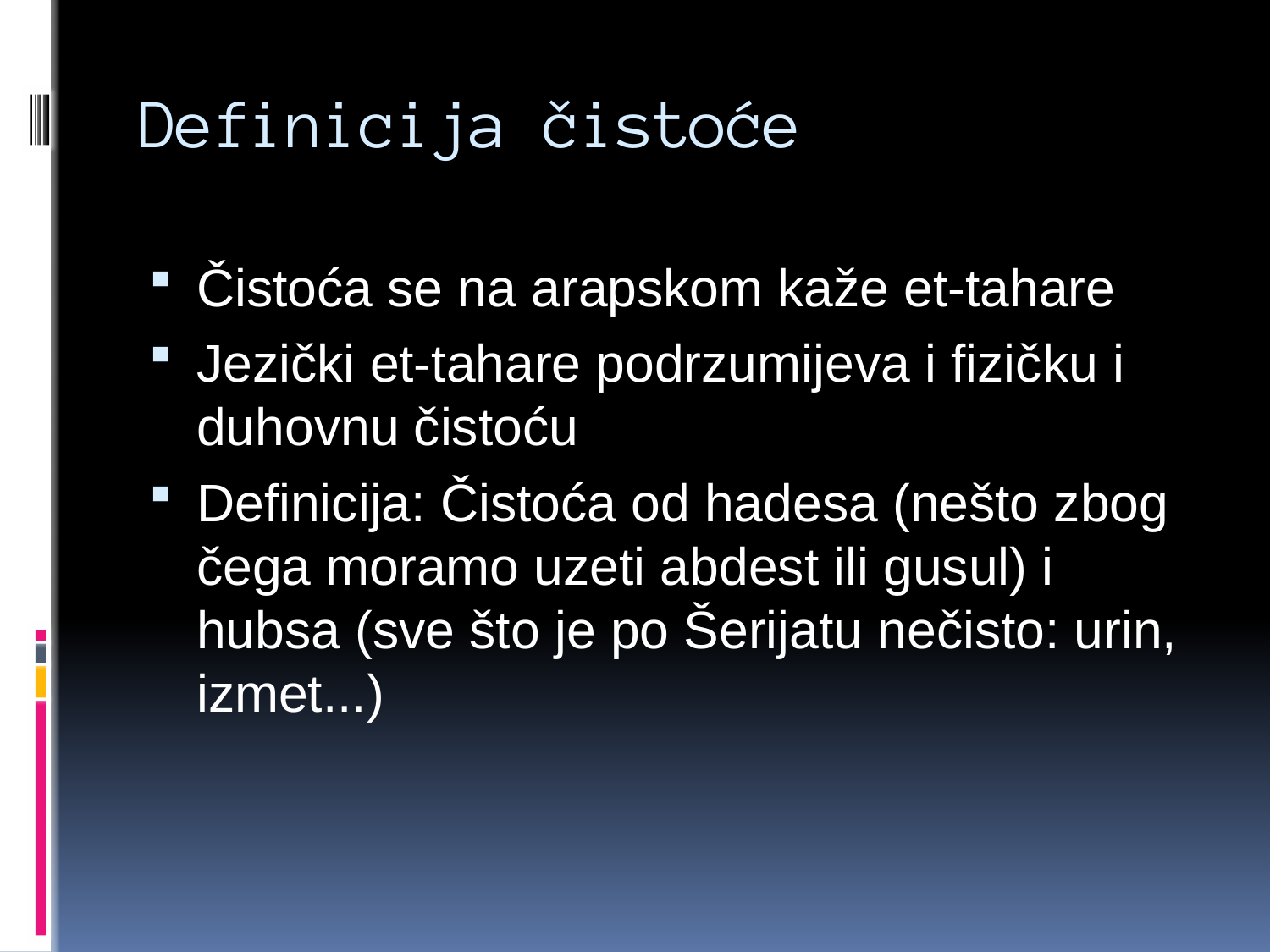

# Definicija čistoće
Čistoća se na arapskom kaže et-tahare
Jezički et-tahare podrzumijeva i fizičku i duhovnu čistoću
Definicija: Čistoća od hadesa (nešto zbog čega moramo uzeti abdest ili gusul) i hubsa (sve što je po Šerijatu nečisto: urin, izmet...)